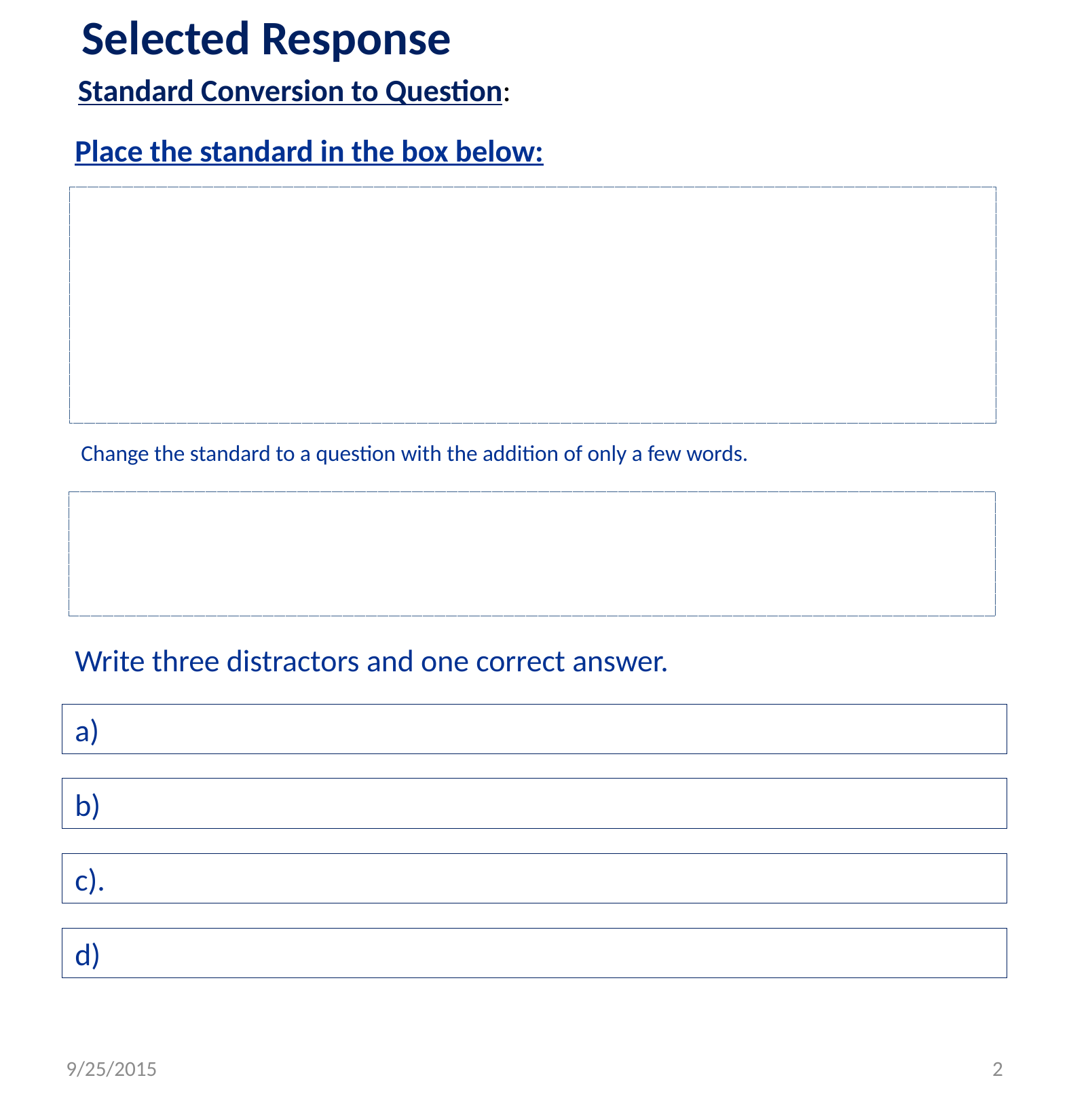

Selected Response

Standard Conversion to Question:
Place the standard in the box below:

Change the standard to a question with the addition of only a few words.

Write three distractors and one correct answer.
a)
b)
c).
d)
9/25/2015
2